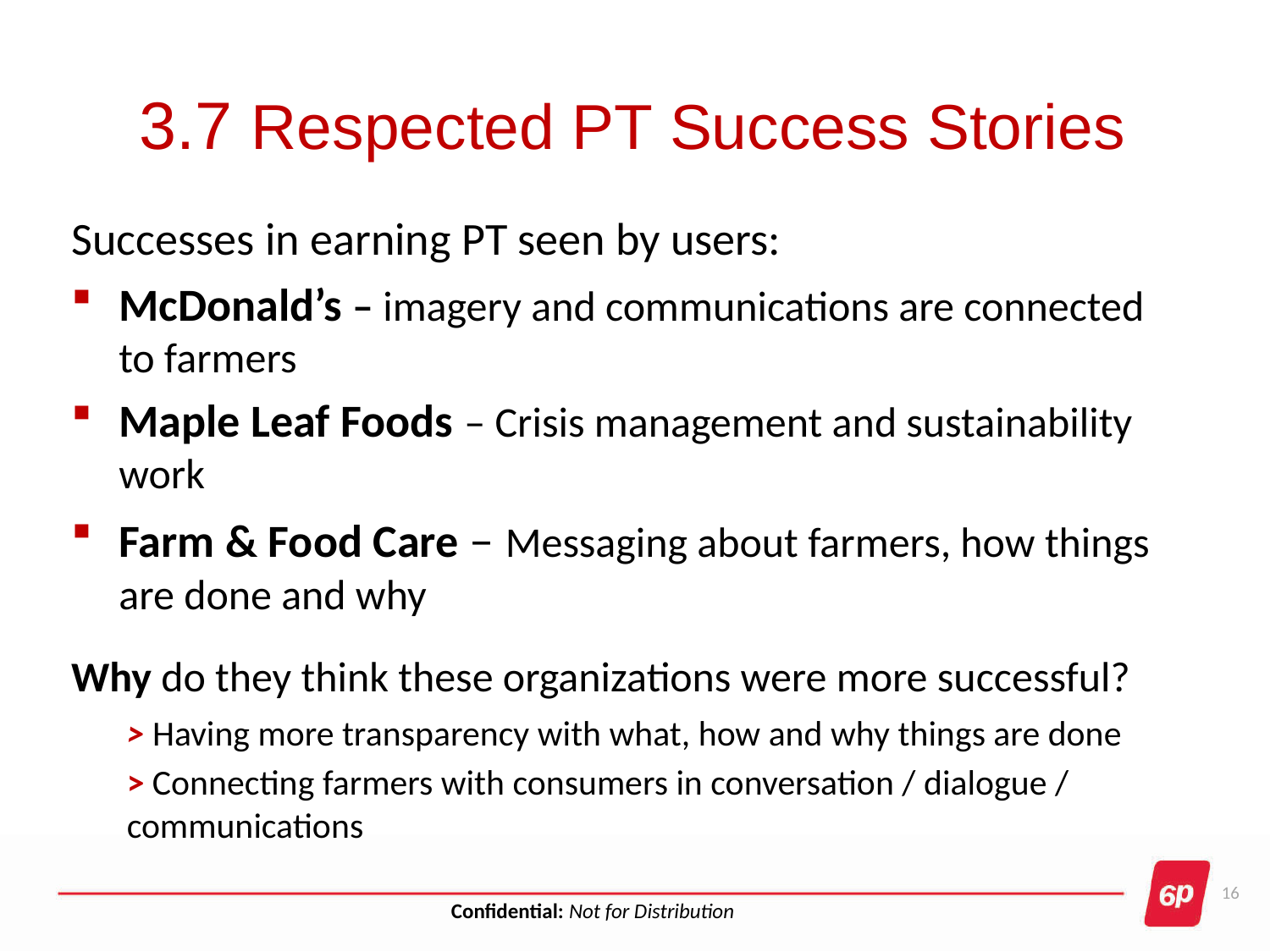

# 3.7 Respected PT Success Stories
Successes in earning PT seen by users:
McDonald’s – imagery and communications are connected to farmers
Maple Leaf Foods – Crisis management and sustainability work
Farm & Food Care – Messaging about farmers, how things are done and why
Why do they think these organizations were more successful?
> Having more transparency with what, how and why things are done
> Connecting farmers with consumers in conversation / dialogue / communications

16
Confidential: Not for Distribution